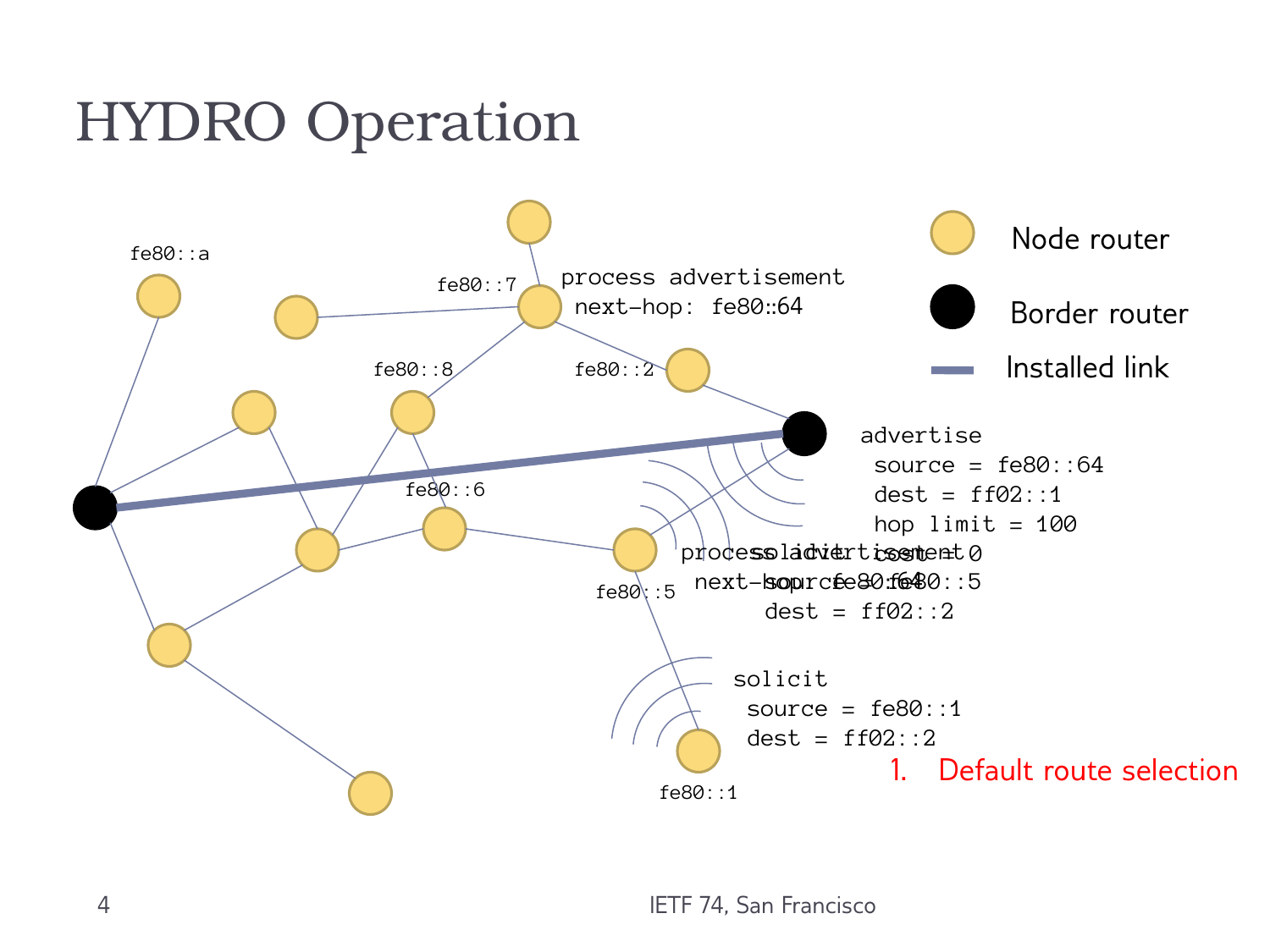

# HYDRO Operation

Node router
fe80::a
process advertisement
 next-hop: fe80::64
fe80::7

Border router

Installed link

fe80::8
fe80::2

advertise
 source = fe80::64
 dest = ff02::1
 hop limit = 100
 cost = 0

fe80::6

process advertisement
 next-hop: fe80::64
solicit
 source = fe80::5
 dest = ff02::2
fe80::5

solicit
 source = fe80::1
 dest = ff02::2

Default route selection

fe80::1
4
IETF 74, San Francisco